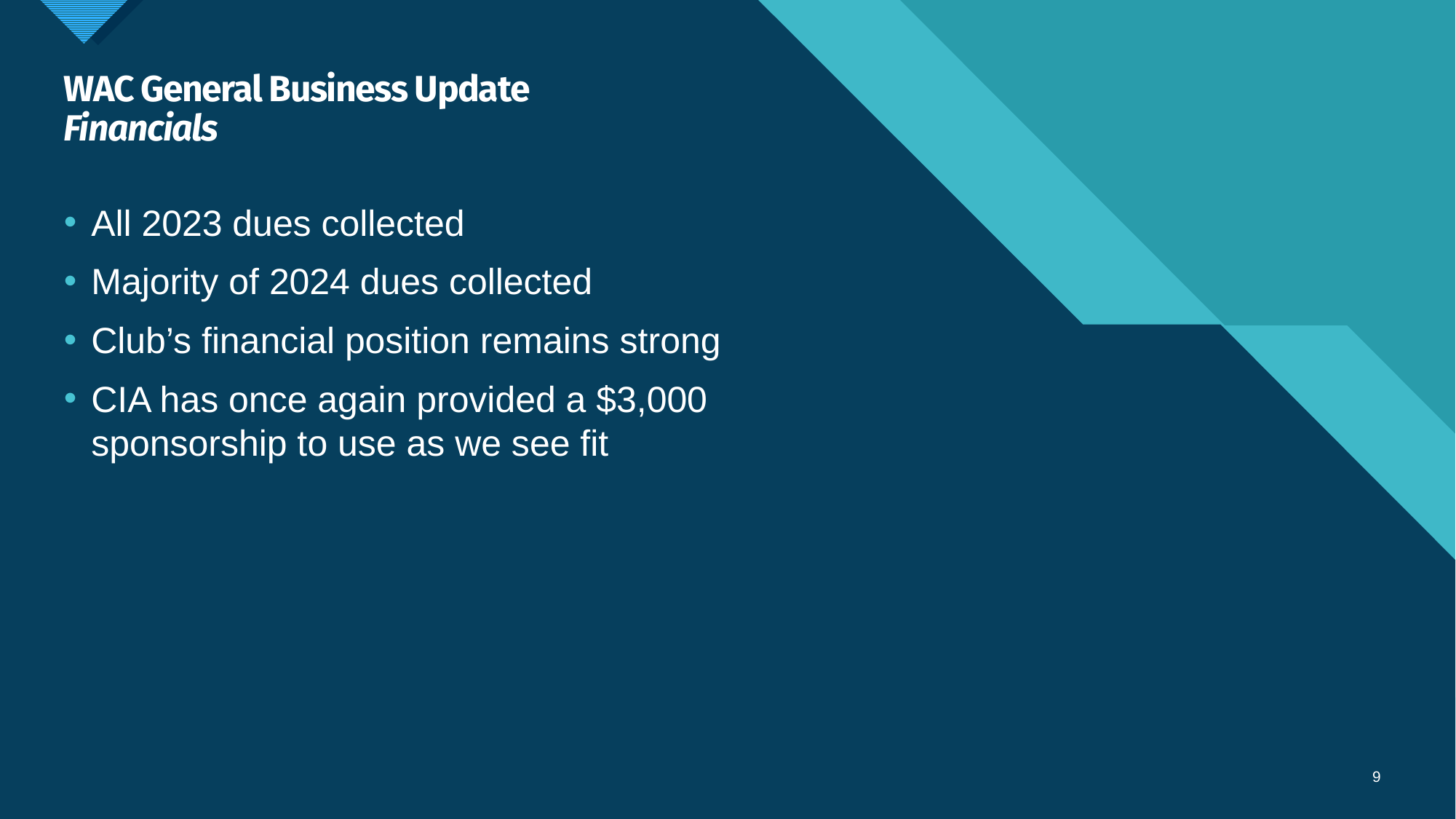

# WAC General Business Update Financials
All 2023 dues collected
Majority of 2024 dues collected
Club’s financial position remains strong
CIA has once again provided a $3,000 sponsorship to use as we see fit
9